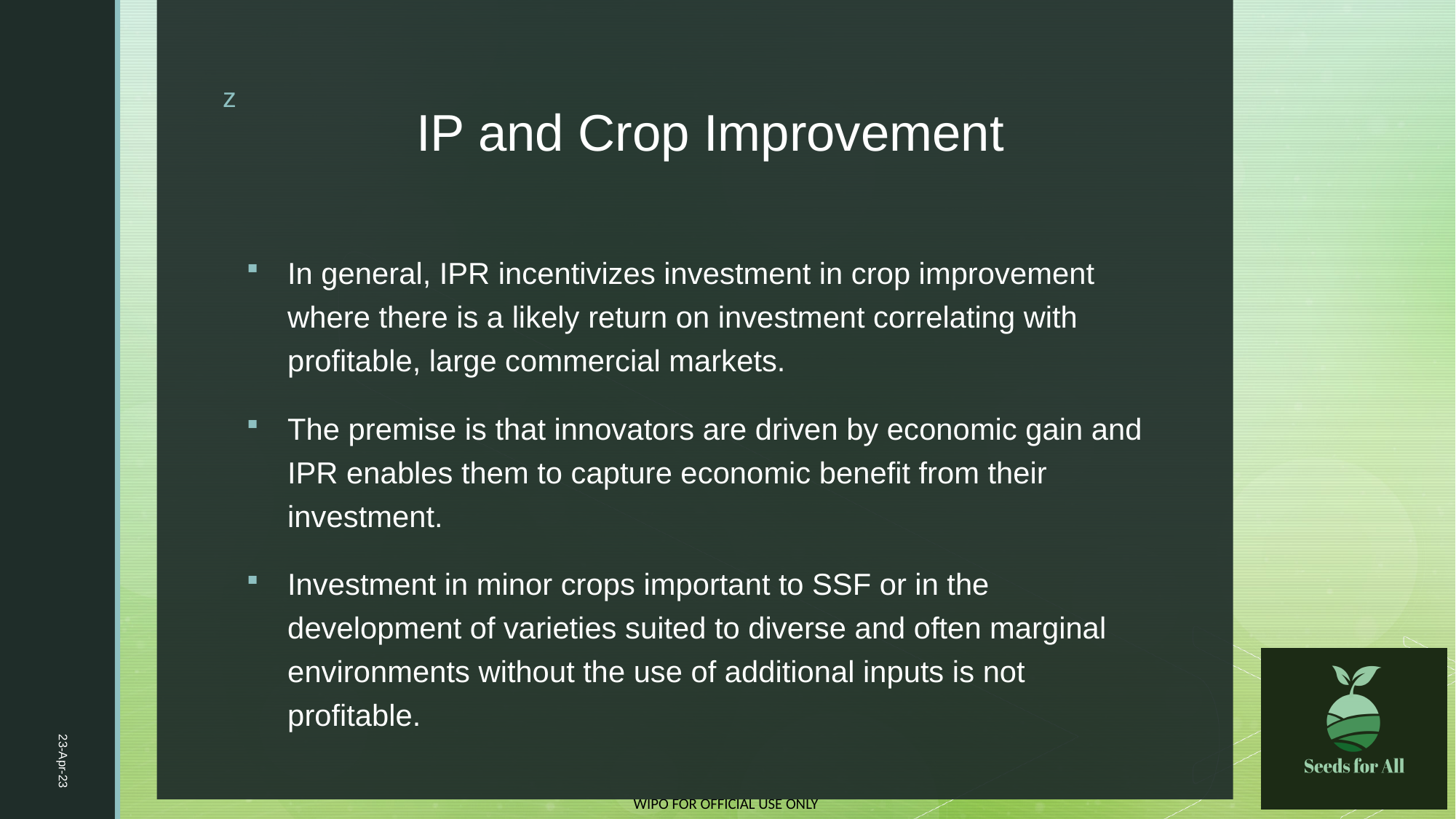

# IP and Crop Improvement
In general, IPR incentivizes investment in crop improvement where there is a likely return on investment correlating with profitable, large commercial markets.
The premise is that innovators are driven by economic gain and IPR enables them to capture economic benefit from their investment.
Investment in minor crops important to SSF or in the development of varieties suited to diverse and often marginal environments without the use of additional inputs is not profitable.

23-Apr-23